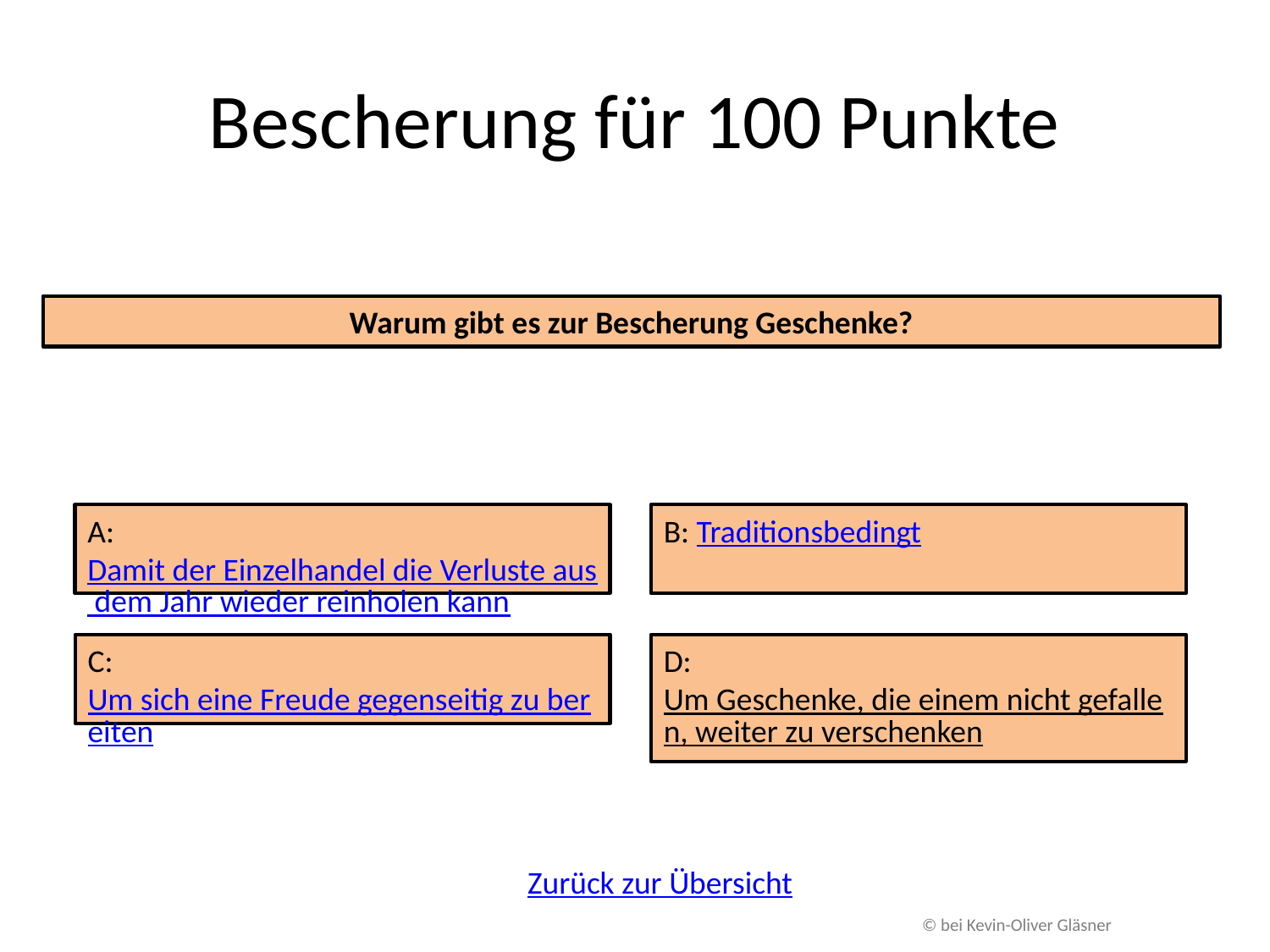

# Bescherung für 100 Punkte
Warum gibt es zur Bescherung Geschenke?
A: Damit der Einzelhandel die Verluste aus dem Jahr wieder reinholen kann
B: Traditionsbedingt

C: Um sich eine Freude gegenseitig zu bereiten
D: Um Geschenke, die einem nicht gefallen, weiter zu verschenken
Zurück zur Übersicht